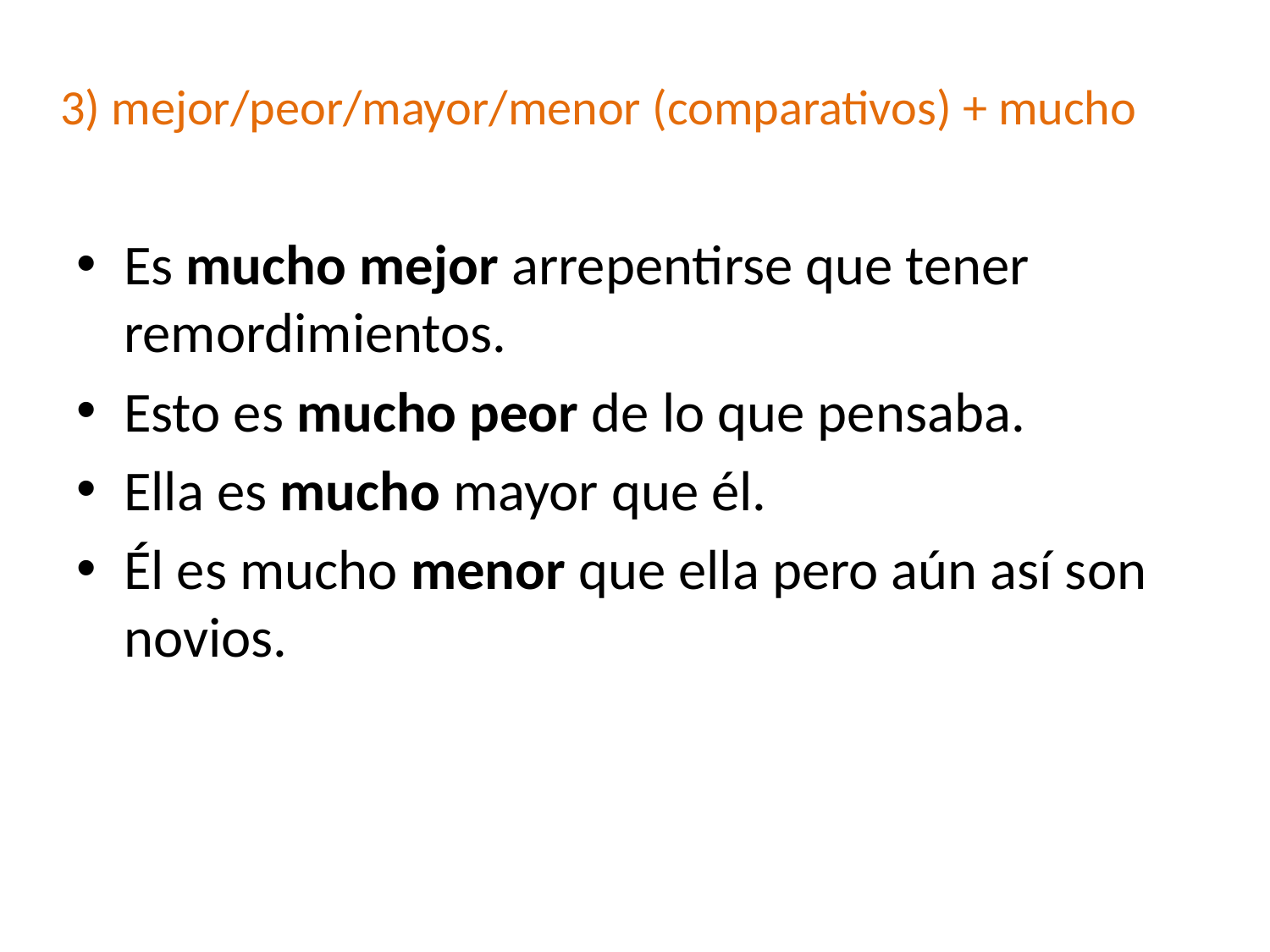

3) mejor/peor/mayor/menor (comparativos) + mucho
Es mucho mejor arrepentirse que tener remordimientos.
Esto es mucho peor de lo que pensaba.
Ella es mucho mayor que él.
Él es mucho menor que ella pero aún así son novios.